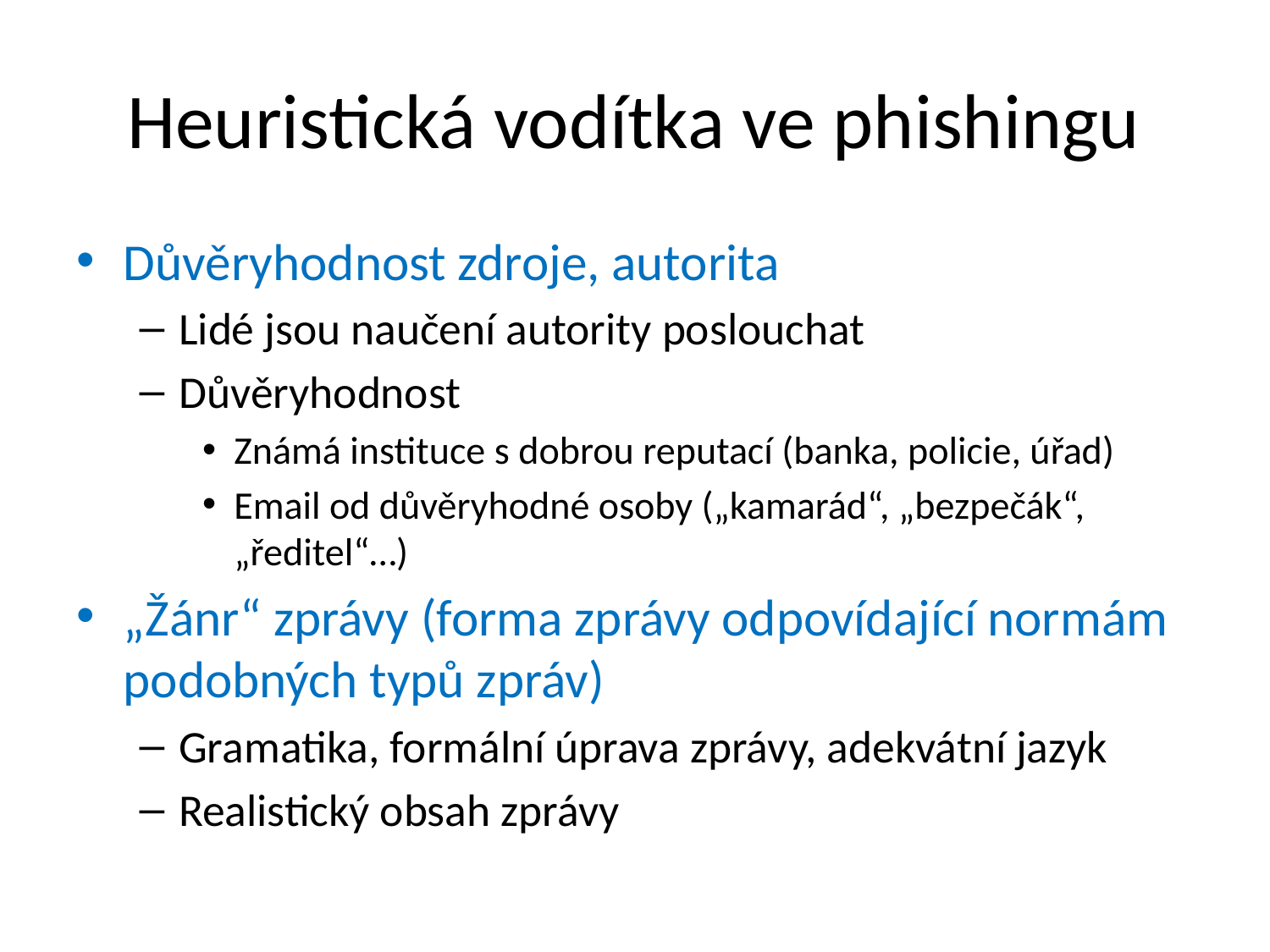

# Heuristická vodítka ve phishingu
Důvěryhodnost zdroje, autorita
Lidé jsou naučení autority poslouchat
Důvěryhodnost
Známá instituce s dobrou reputací (banka, policie, úřad)
Email od důvěryhodné osoby („kamarád“, „bezpečák“, „ředitel“…)
„Žánr“ zprávy (forma zprávy odpovídající normám podobných typů zpráv)
Gramatika, formální úprava zprávy, adekvátní jazyk
Realistický obsah zprávy